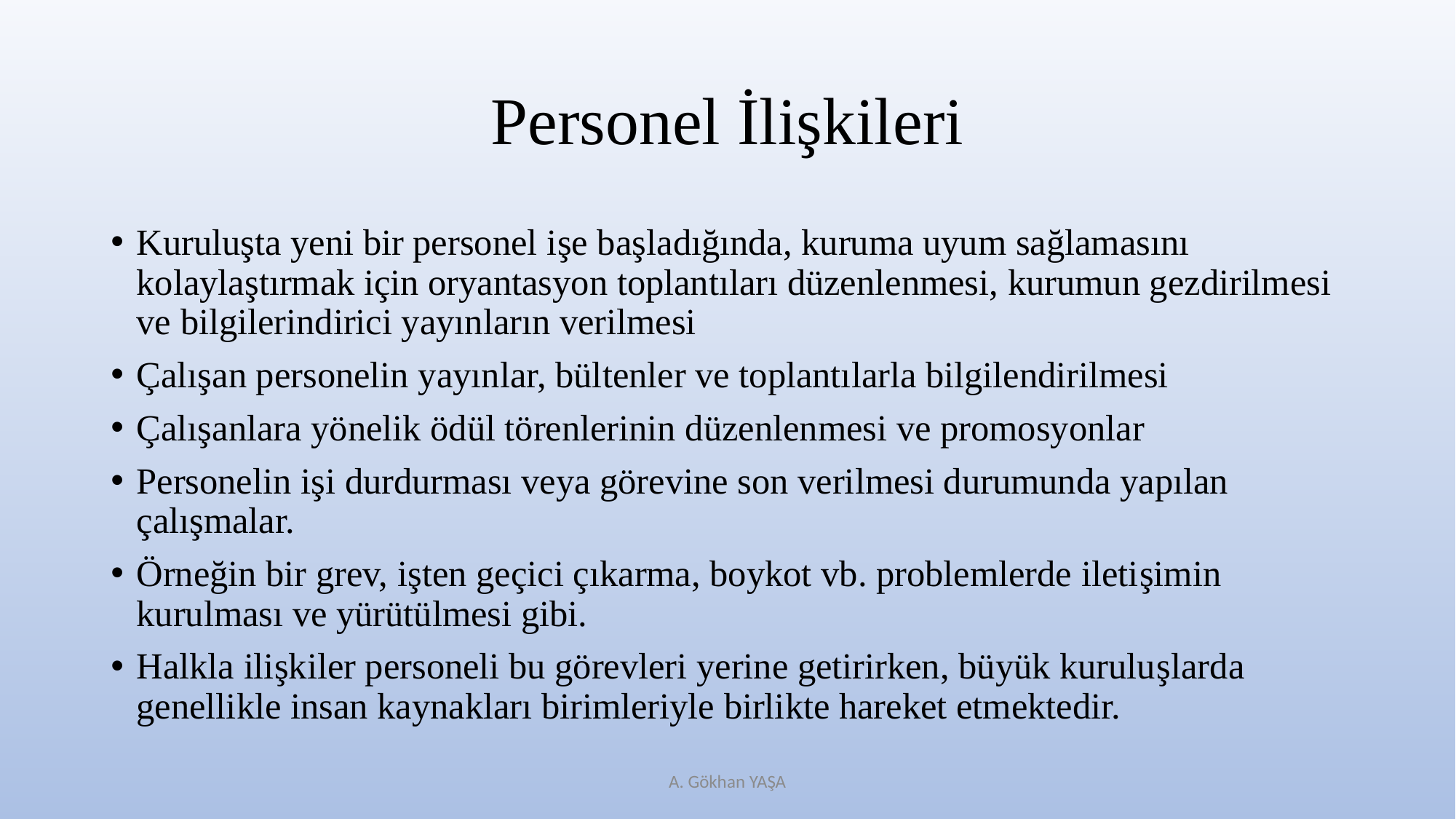

# Personel İlişkileri
Kuruluşta yeni bir personel işe başladığında, kuruma uyum sağlamasını kolaylaştırmak için oryantasyon toplantıları düzenlenmesi, kurumun gezdirilmesi ve bilgilerindirici yayınların verilmesi
Çalışan personelin yayınlar, bültenler ve toplantılarla bilgilendirilmesi
Çalışanlara yönelik ödül törenlerinin düzenlenmesi ve promosyonlar
Personelin işi durdurması veya görevine son verilmesi durumunda yapılan çalışmalar.
Örneğin bir grev, işten geçici çıkarma, boykot vb. problemlerde iletişimin kurulması ve yürütülmesi gibi.
Halkla ilişkiler personeli bu görevleri yerine getirirken, büyük kuruluşlarda genellikle insan kaynakları birimleriyle birlikte hareket etmektedir.

A. Gökhan YAŞA